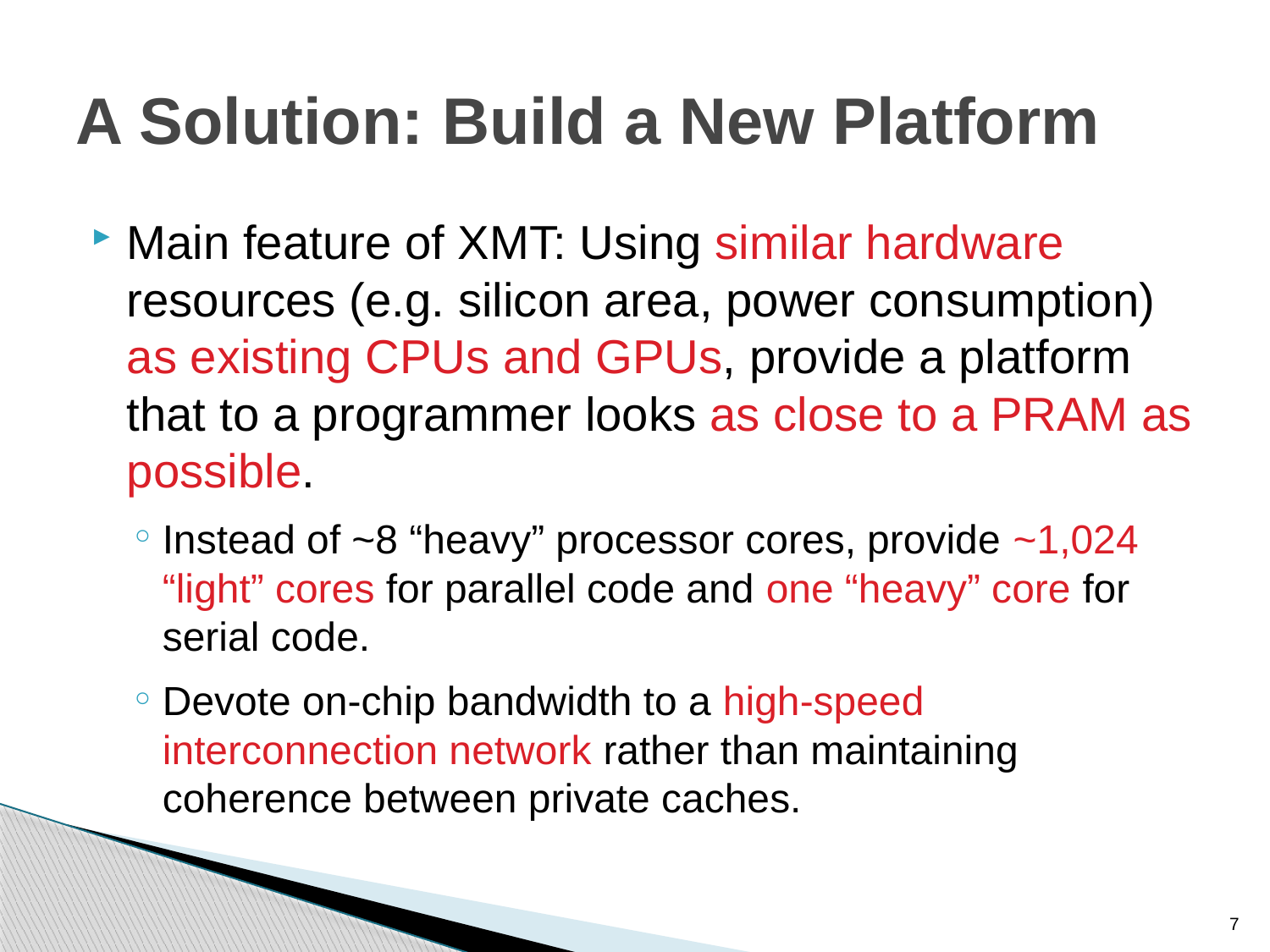

# A Solution: Build a New Platform
Main feature of XMT: Using similar hardware resources (e.g. silicon area, power consumption) as existing CPUs and GPUs, provide a platform that to a programmer looks as close to a PRAM as possible.
Instead of ~8 “heavy” processor cores, provide ~1,024 “light” cores for parallel code and one “heavy” core for serial code.
Devote on-chip bandwidth to a high-speed interconnection network rather than maintaining coherence between private caches.

7